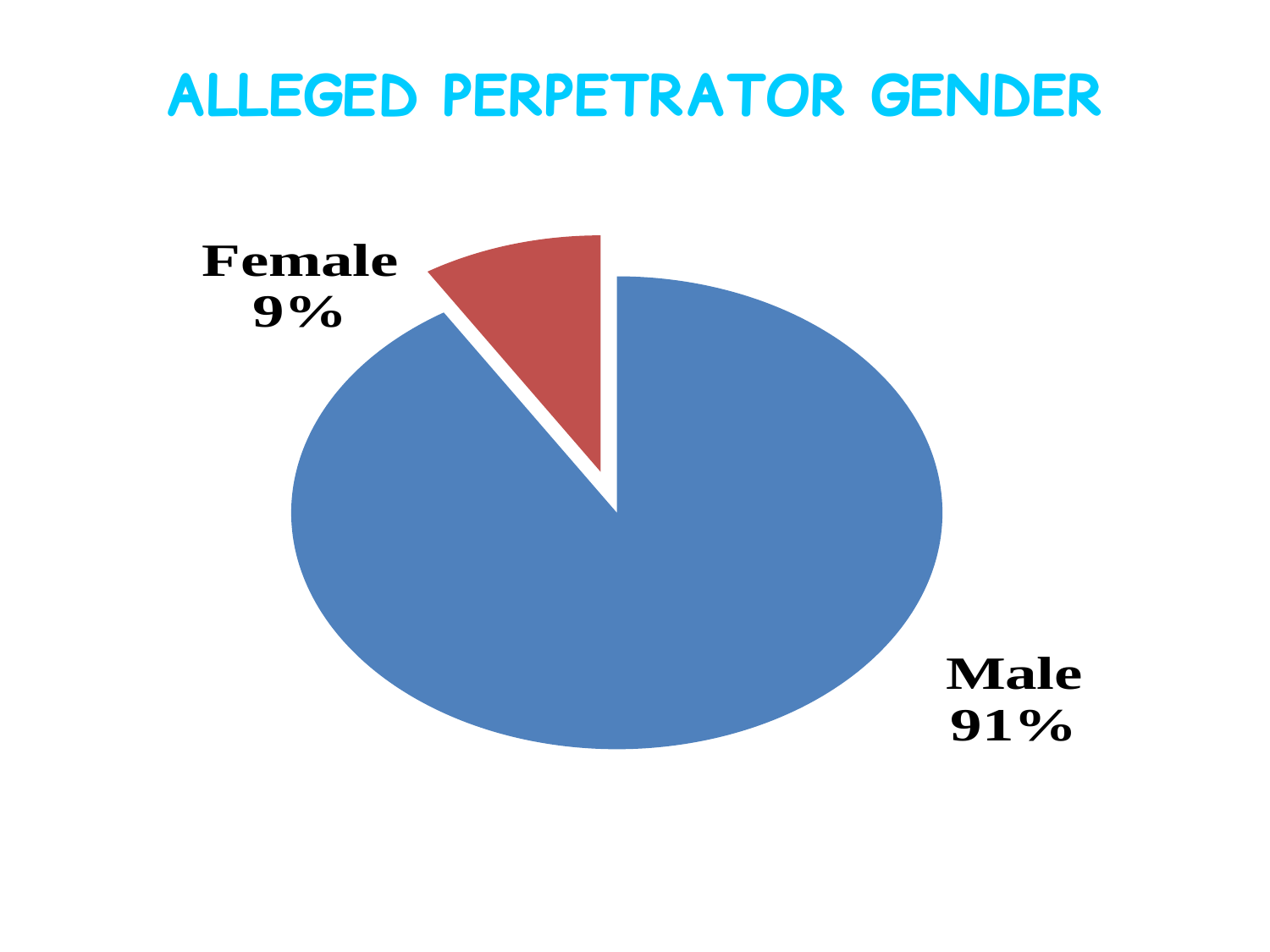

ALLEGED PERPETRATOR GENDER

### Chart

| Category |  |
|---|---|
| Male | 868.0 |
| Female | 85.0 |